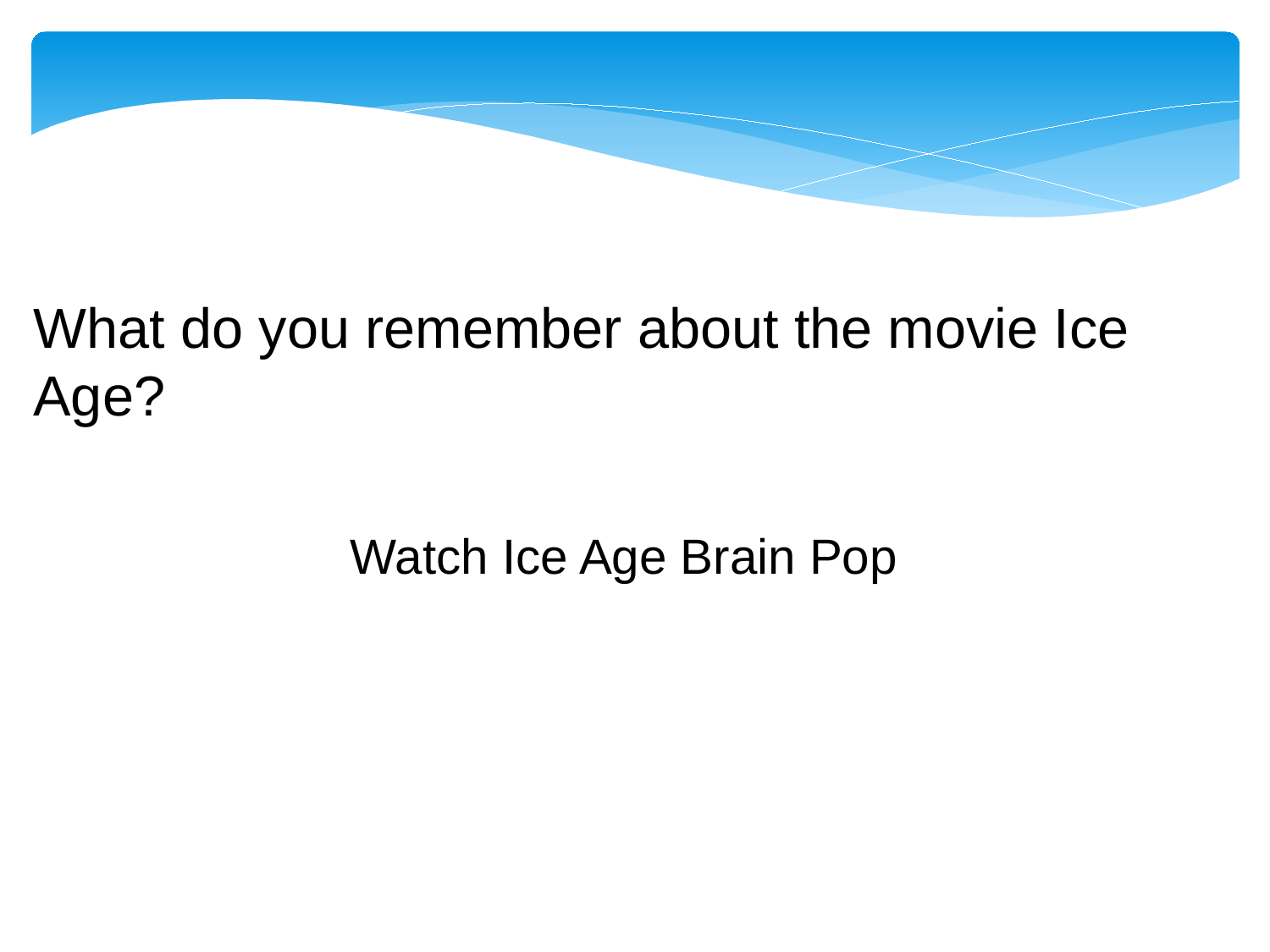

What do you remember about the movie Ice Age?
Watch Ice Age Brain Pop